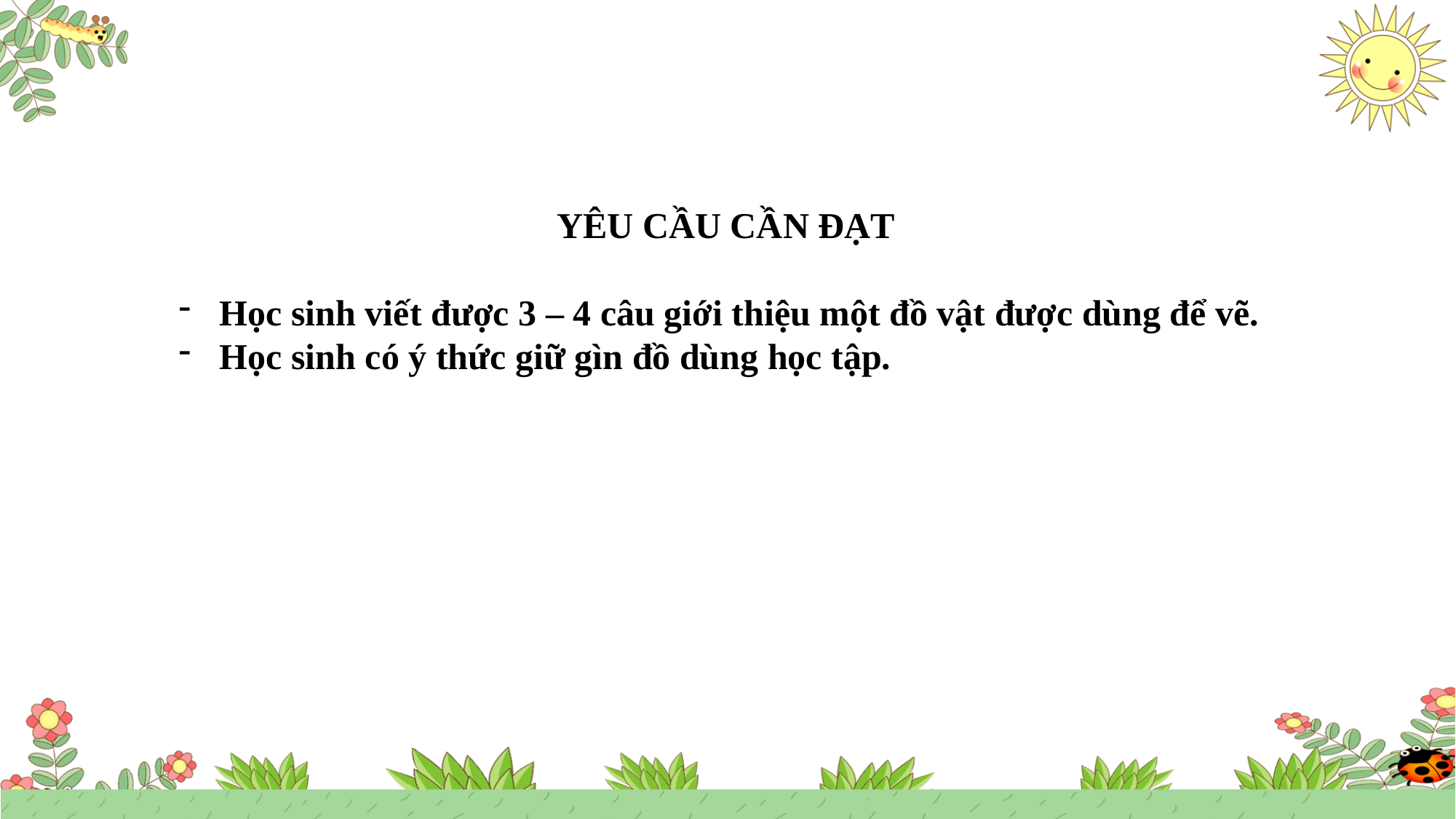

YÊU CẦU CẦN ĐẠT

Học sinh viết được 3 – 4 câu giới thiệu một đồ vật được dùng để vẽ.
Học sinh có ý thức giữ gìn đồ dùng học tập.